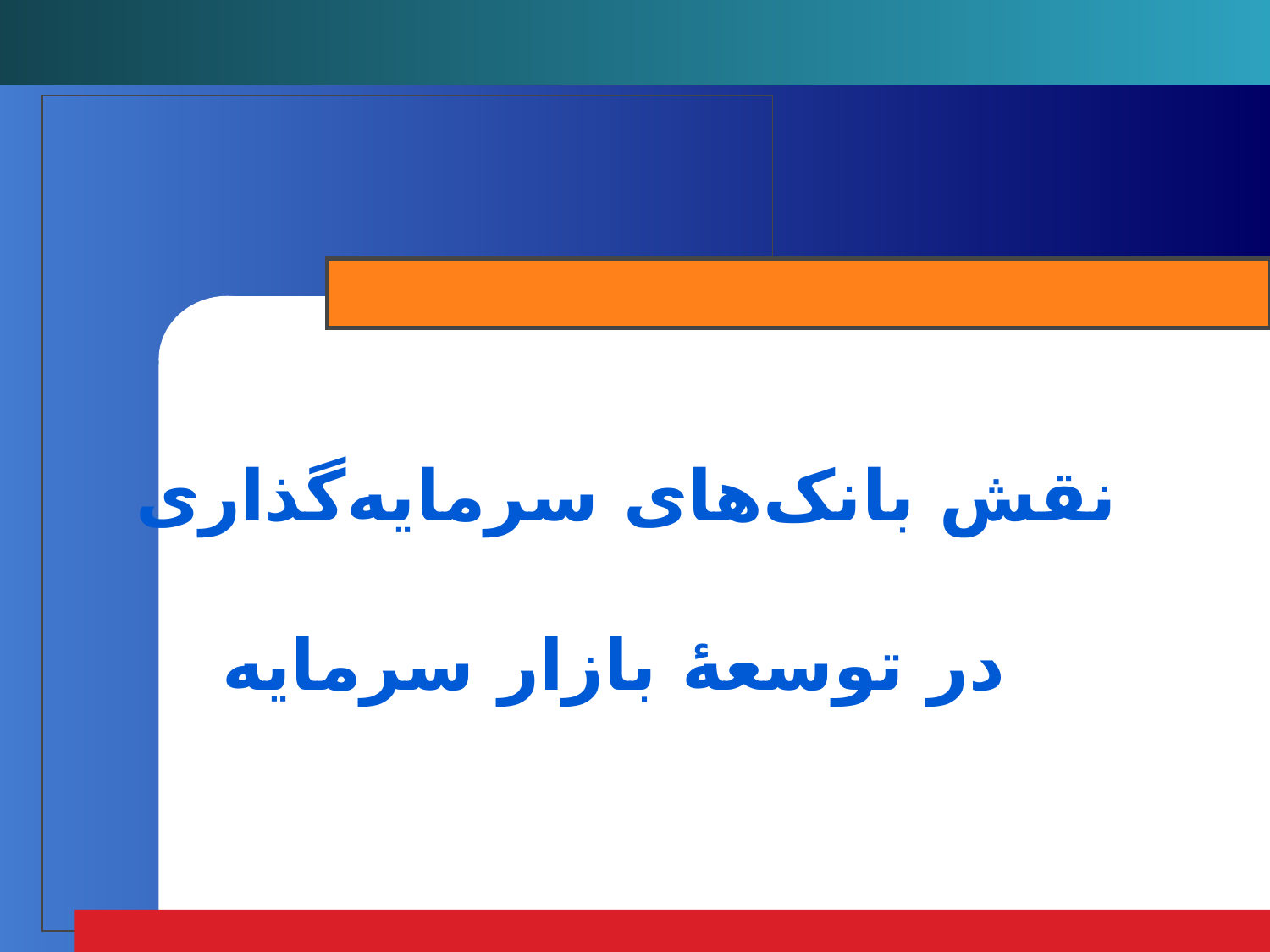

# نقش بانک‌های سرمایه‌گذاری در توسعۀ بازار سرمایه